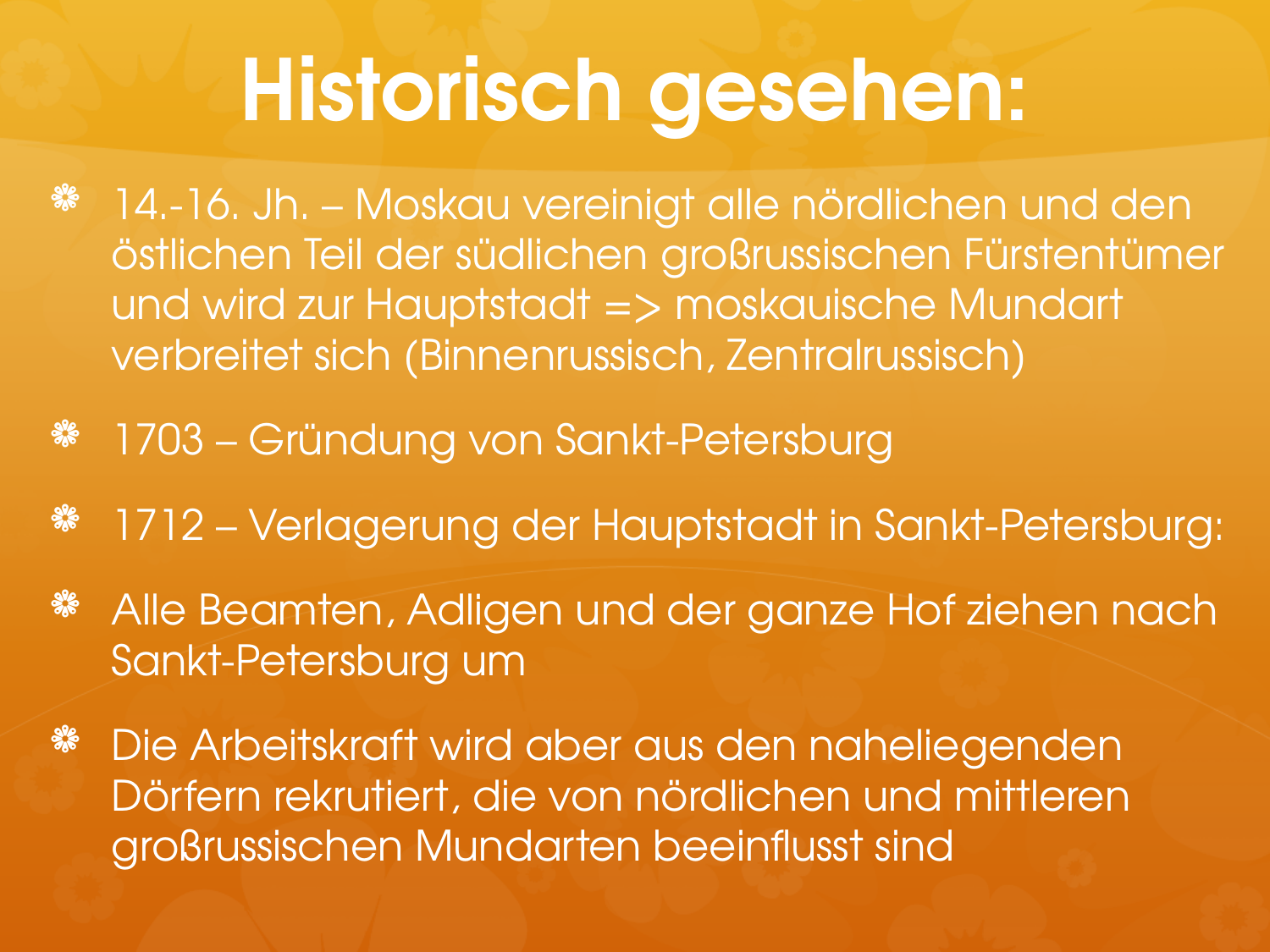

# Historisch gesehen:
14.-16. Jh. – Moskau vereinigt alle nördlichen und den östlichen Teil der südlichen großrussischen Fürstentümer und wird zur Hauptstadt => moskauische Mundart verbreitet sich (Binnenrussisch, Zentralrussisch)
1703 – Gründung von Sankt-Petersburg
1712 – Verlagerung der Hauptstadt in Sankt-Petersburg:
Alle Beamten, Adligen und der ganze Hof ziehen nach Sankt-Petersburg um
Die Arbeitskraft wird aber aus den naheliegenden Dörfern rekrutiert, die von nördlichen und mittleren großrussischen Mundarten beeinflusst sind